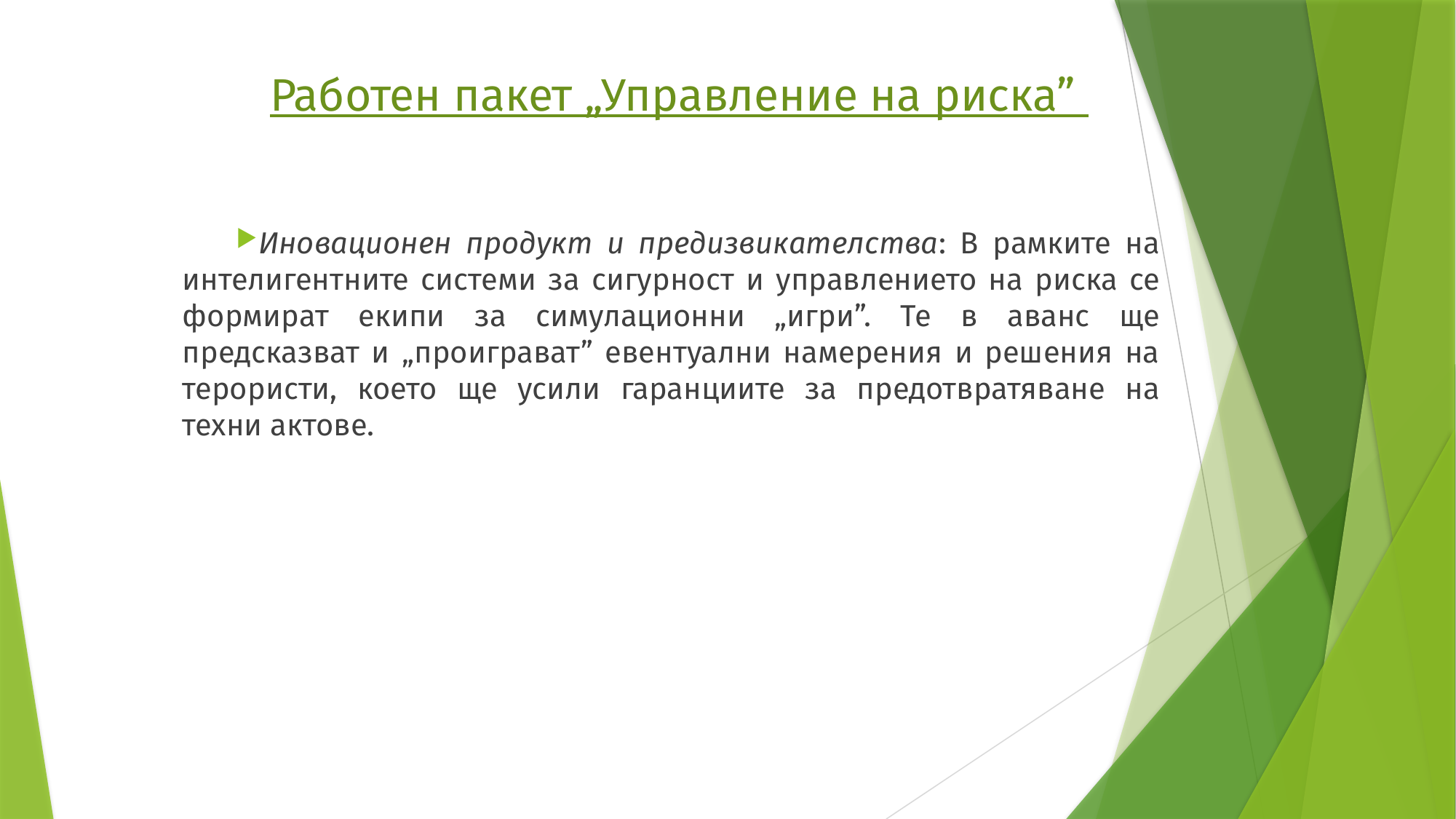

# Работен пакет „Управление на риска”
Иновационен продукт и предизвикателства: В рамките на интелигентните системи за сигурност и управлението на риска се формират екипи за симулационни „игри”. Те в аванс ще предсказват и „проиграват” евентуални намерения и решения на терористи, което ще усили гаранциите за предотвратяване на техни актове.